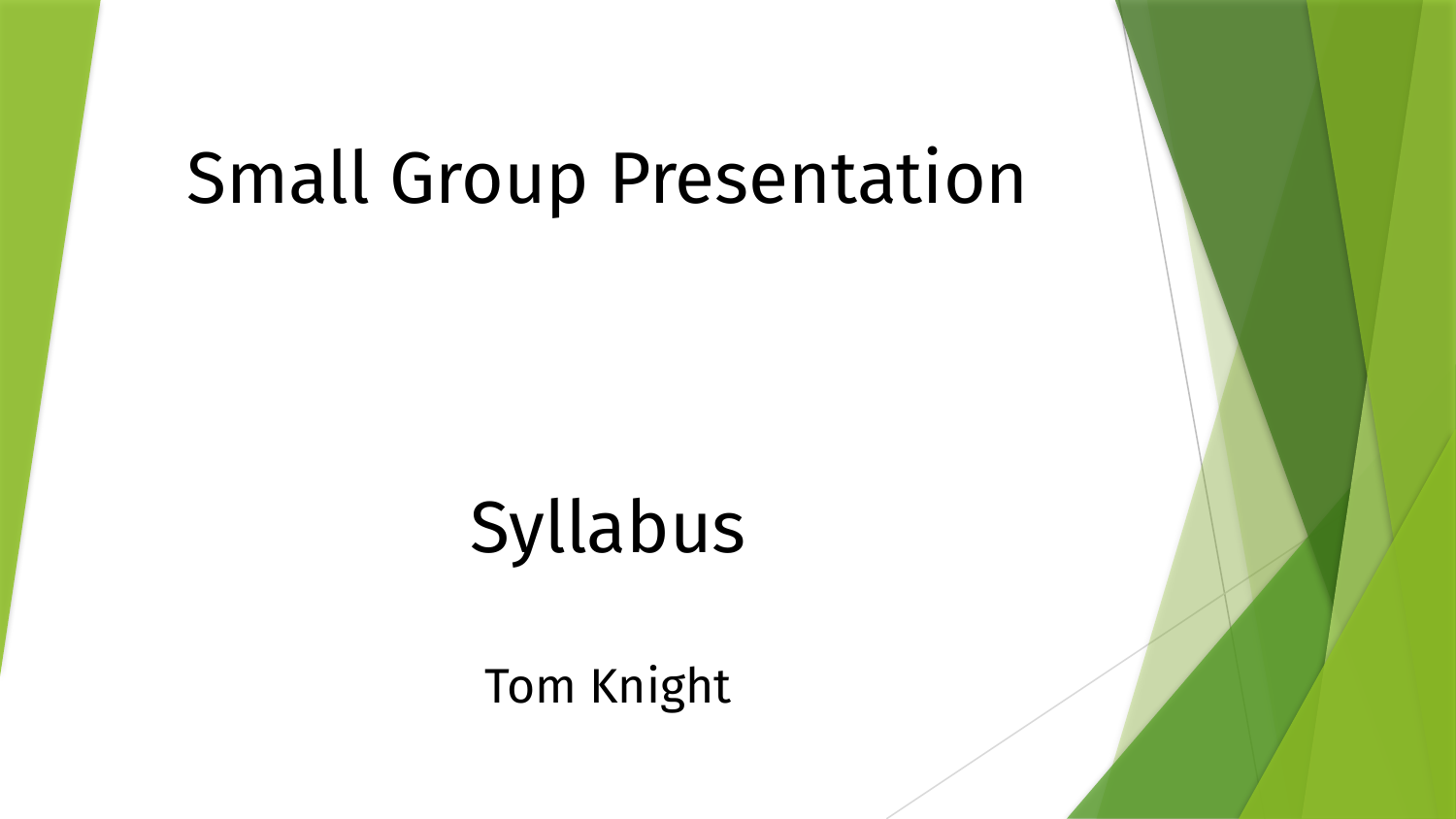

# Small Group Presentation Syllabus Tom Knight